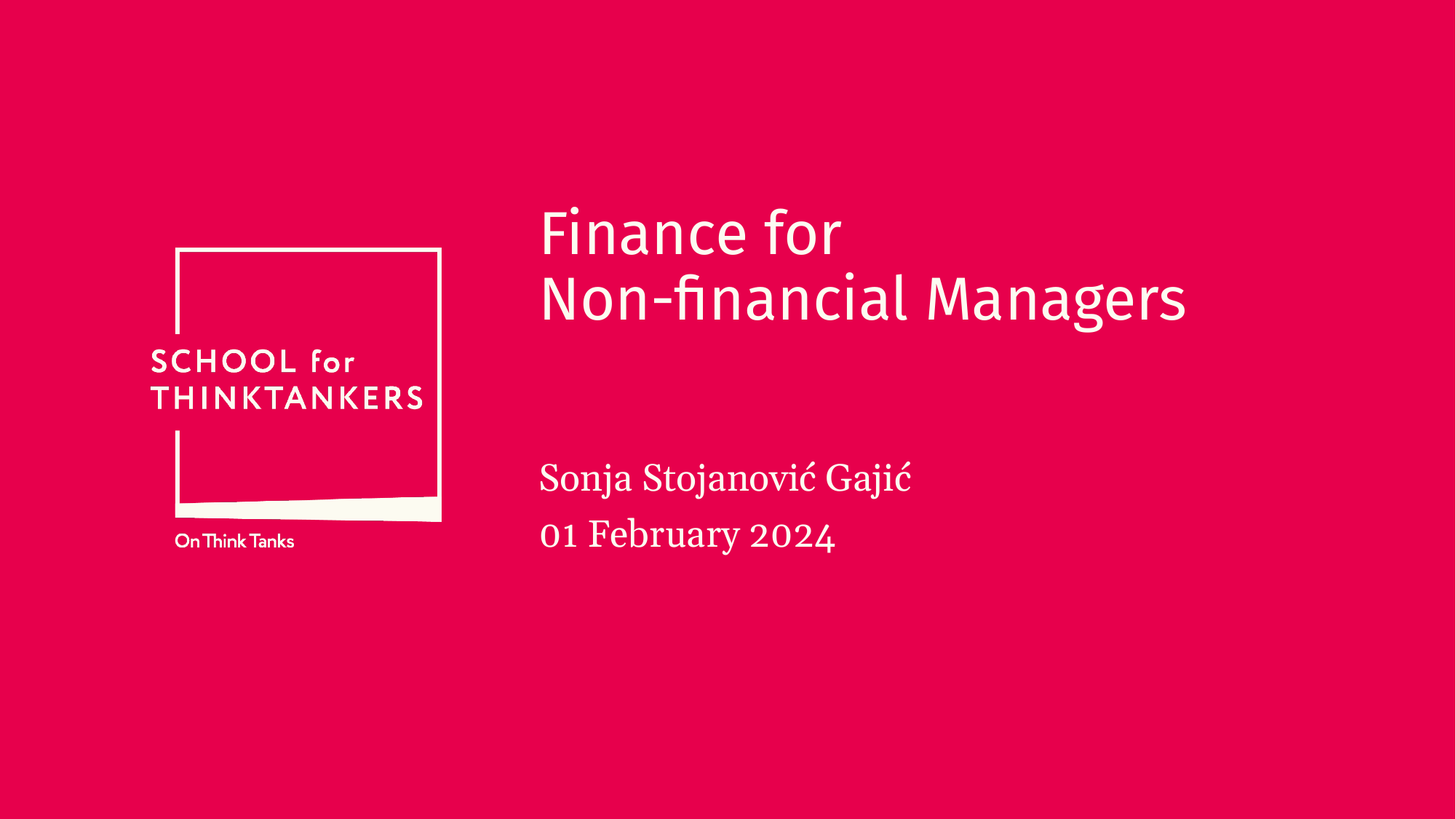

# Finance for Non-financial Managers
Sonja Stojanović Gajić
01 February 2024